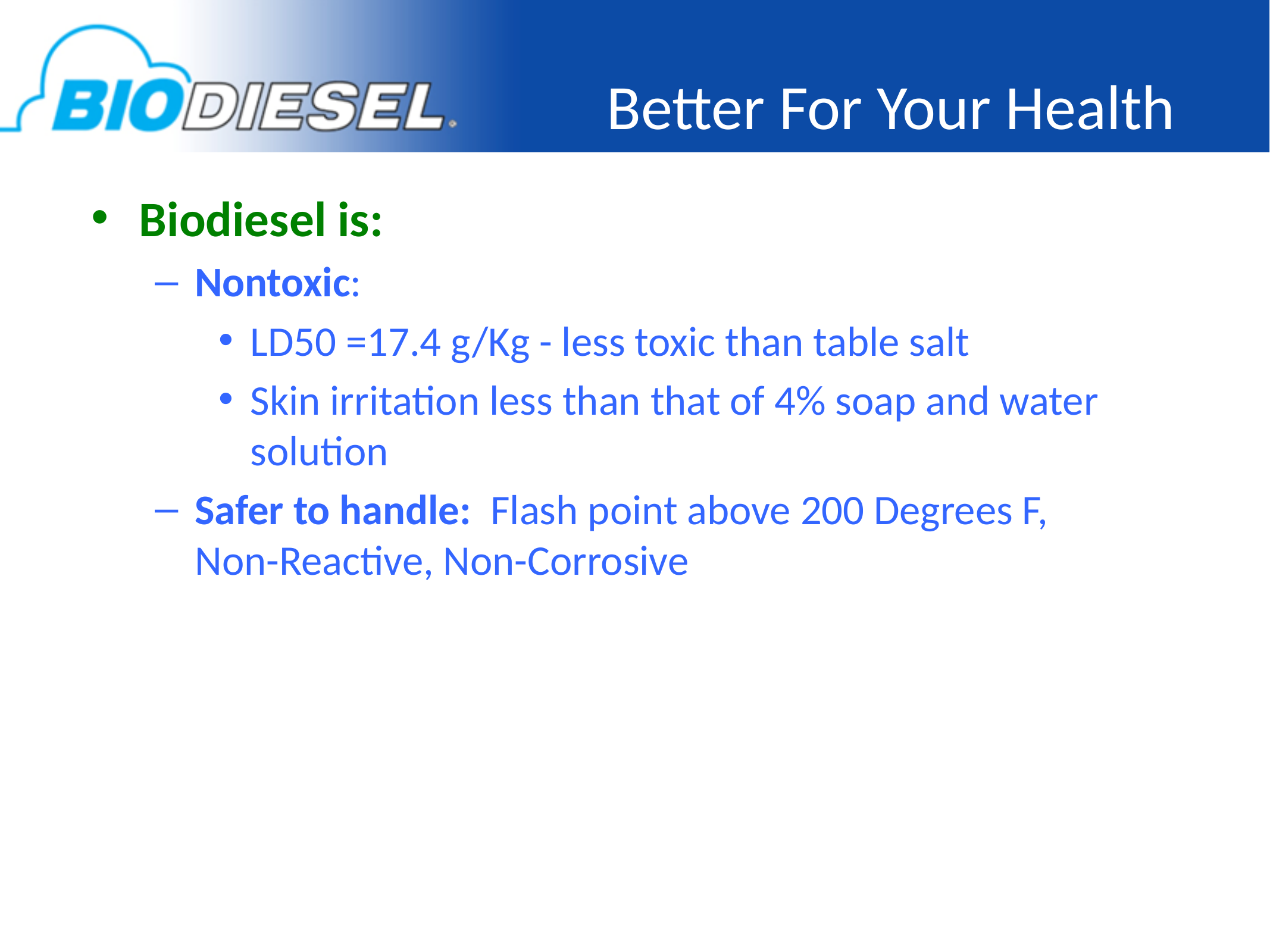

Better For Your Health
Biodiesel is:
Nontoxic:
LD50 =17.4 g/Kg - less toxic than table salt
Skin irritation less than that of 4% soap and water solution
Safer to handle:  Flash point above 200 Degrees F, Non-Reactive, Non-Corrosive